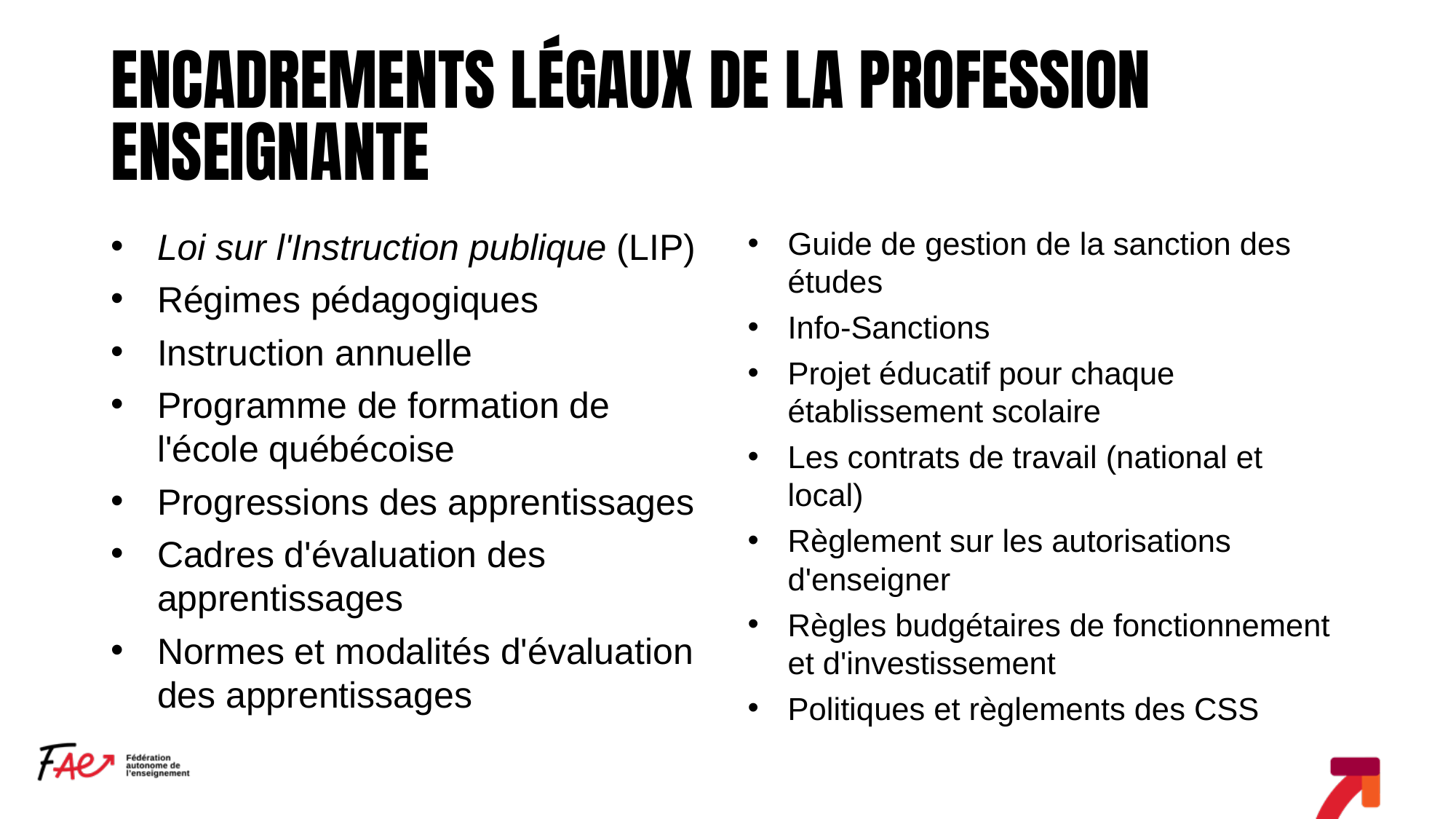

# Encadrements légaux de la profession enseignante
Loi sur l'Instruction publique (LIP)
Régimes pédagogiques
Instruction annuelle
Programme de formation de l'école québécoise
Progressions des apprentissages
Cadres d'évaluation des apprentissages
Normes et modalités d'évaluation des apprentissages
Guide de gestion de la sanction des études
Info-Sanctions
Projet éducatif pour chaque établissement scolaire
Les contrats de travail (national et local)
Règlement sur les autorisations d'enseigner
Règles budgétaires de fonctionnement et d'investissement
Politiques et règlements des CSS